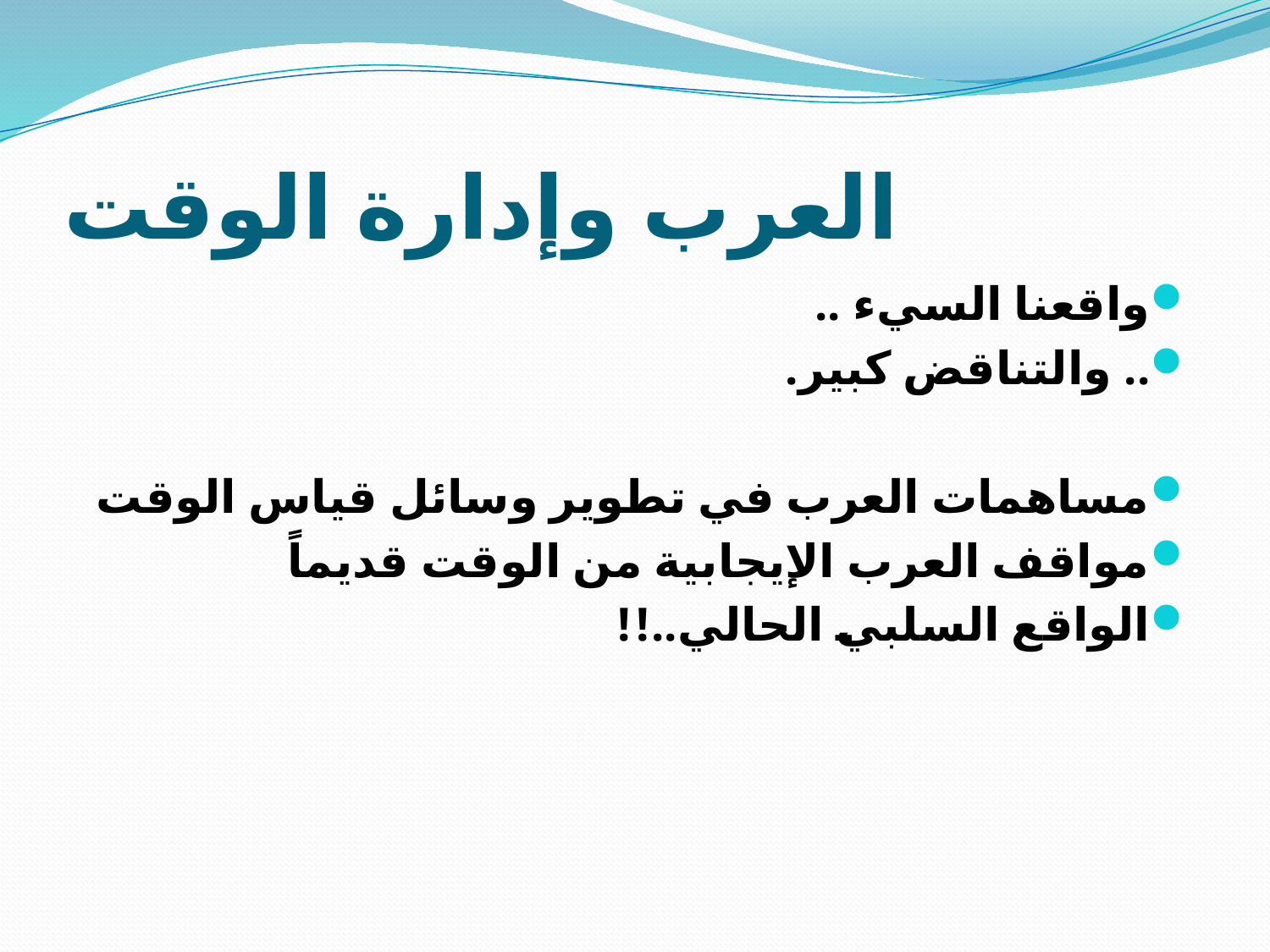

# العرب وإدارة الوقت
واقعنا السيء ..
.. والتناقض كبير.

مساهمات العرب في تطوير وسائل قياس الوقت
مواقف العرب الإيجابية من الوقت قديماً
الواقع السلبي الحالي..!!